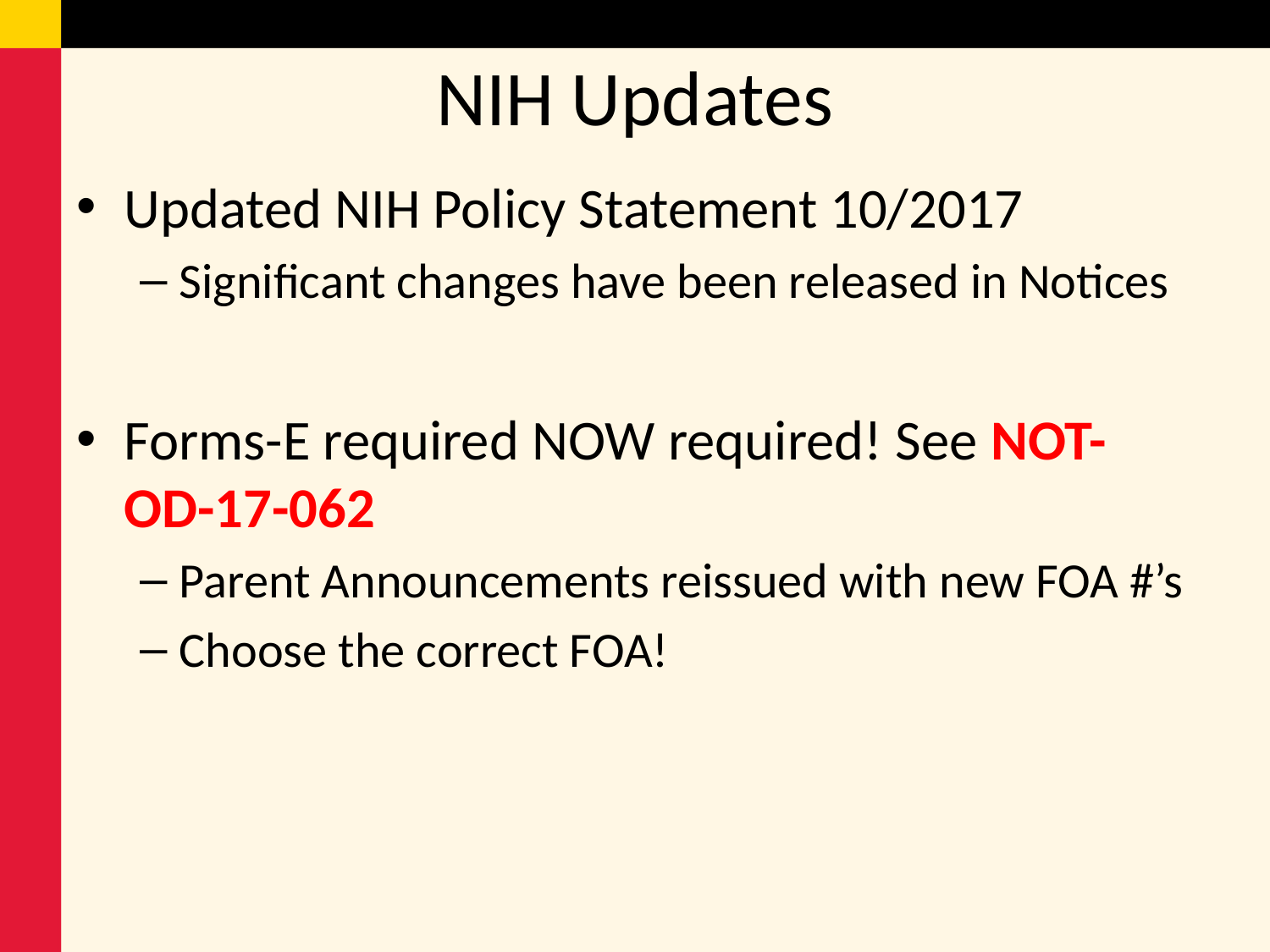

# NIH Updates
Updated NIH Policy Statement 10/2017
Significant changes have been released in Notices

Forms-E required NOW required! See NOT-OD-17-062
Parent Announcements reissued with new FOA #’s
Choose the correct FOA!